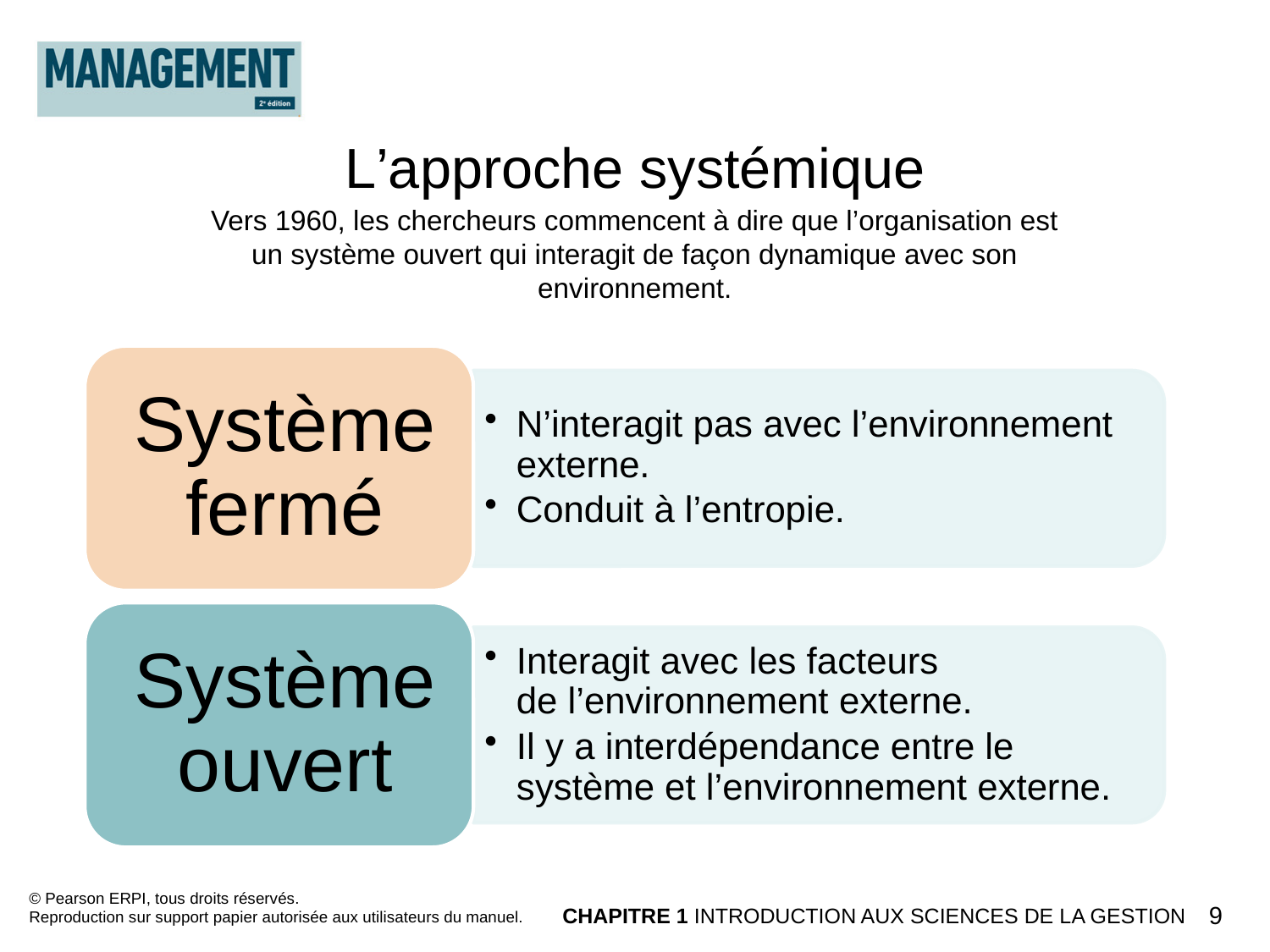

L’approche systémique
Vers 1960, les chercheurs commencent à dire que l’organisation est un système ouvert qui interagit de façon dynamique avec son environnement.
N’interagit pas avec l’environnement externe.
Conduit à l’entropie.
Système fermé
Interagit avec les facteurs
de l’environnement externe.
Il y a interdépendance entre le système et l’environnement externe.
Système ouvert
© Pearson ERPI, tous droits réservés.
Reproduction sur support papier autorisée aux utilisateurs du manuel.

CHAPITRE 1 INTRODUCTION AUX SCIENCES DE LA GESTION
9